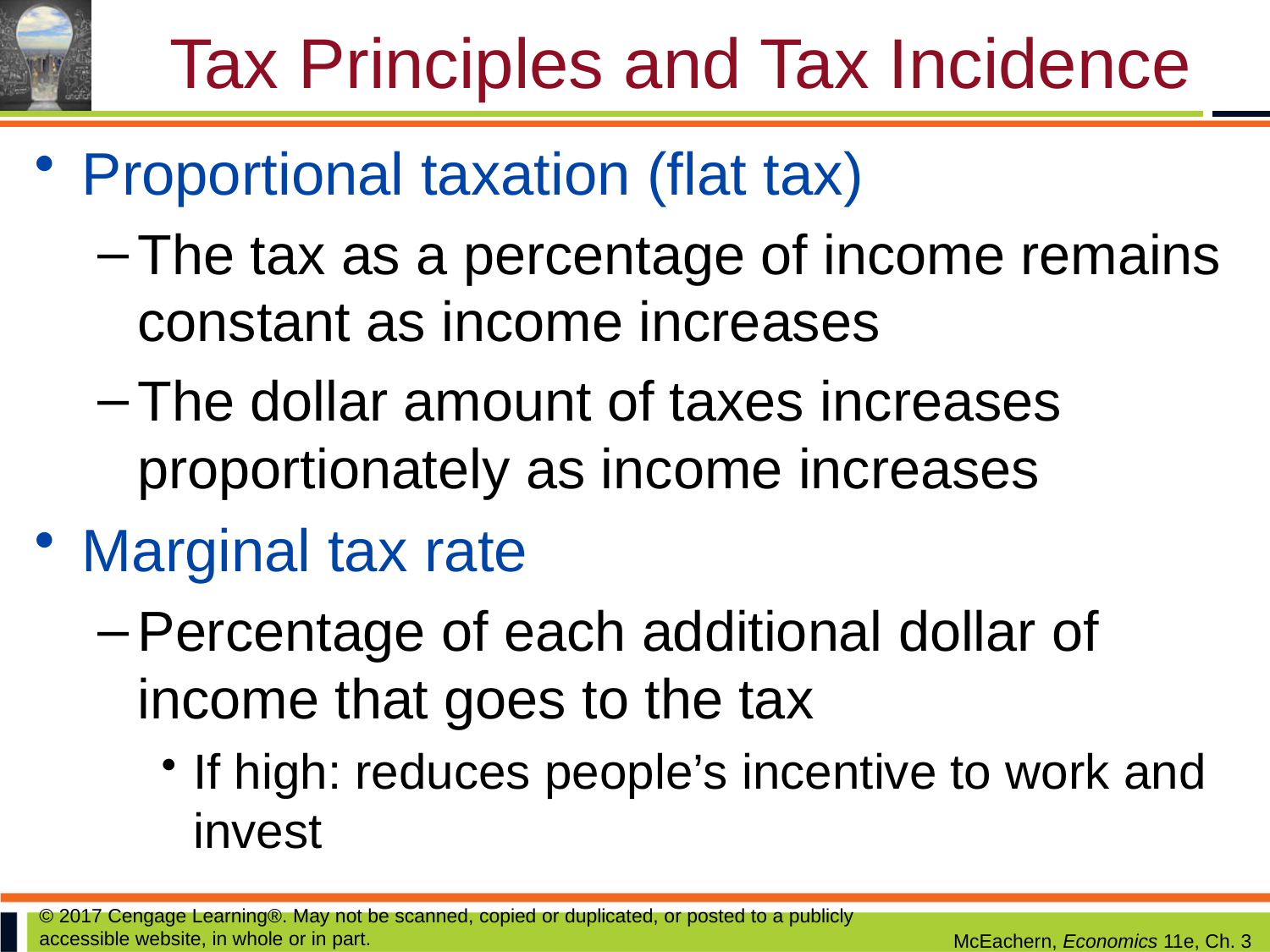

# Tax Principles and Tax Incidence
Proportional taxation (flat tax)
The tax as a percentage of income remains constant as income increases
The dollar amount of taxes increases proportionately as income increases
Marginal tax rate
Percentage of each additional dollar of income that goes to the tax
If high: reduces people’s incentive to work and invest

© 2017 Cengage Learning®. May not be scanned, copied or duplicated, or posted to a publicly accessible website, in whole or in part.